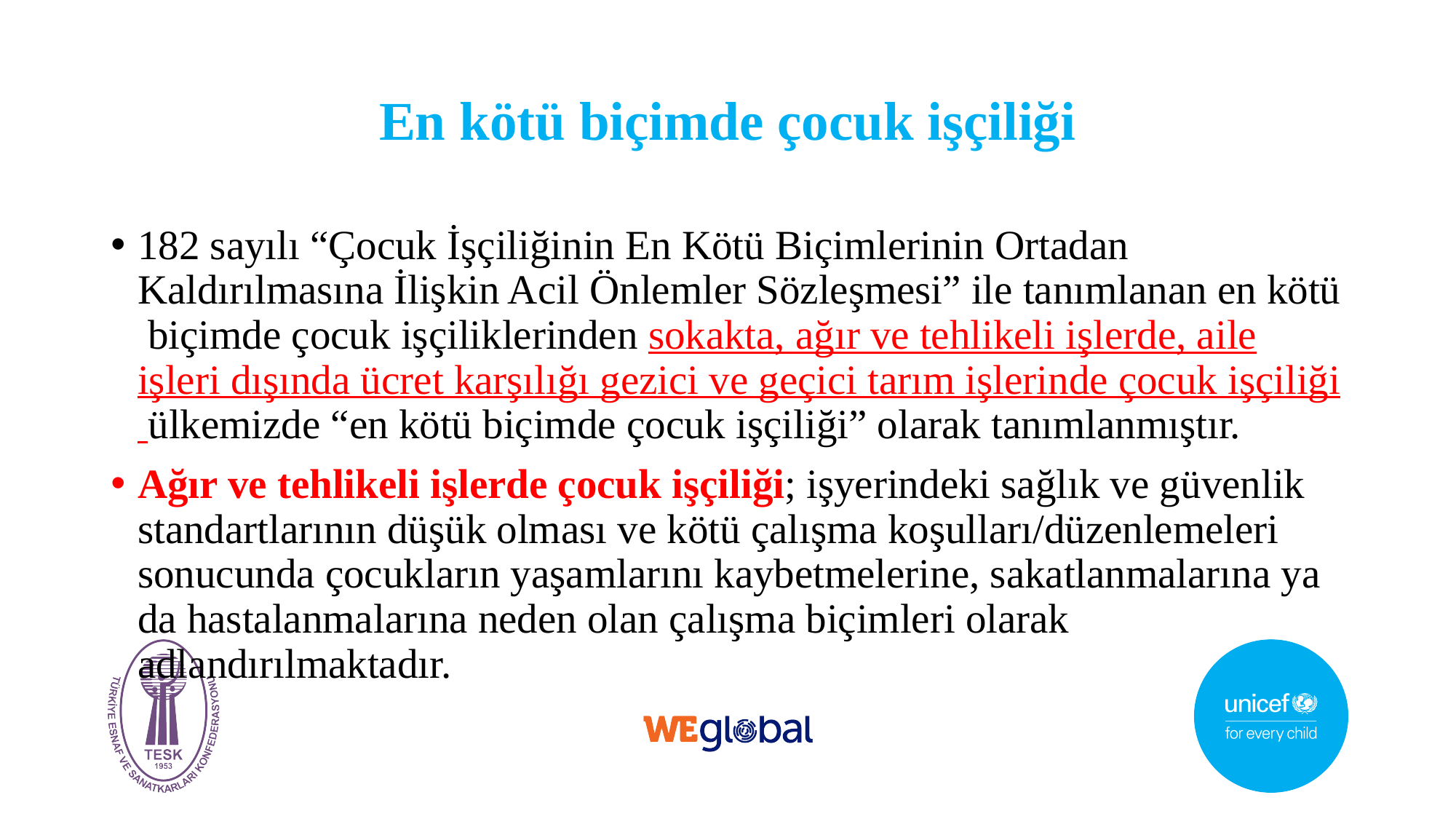

# En kötü biçimde çocuk işçiliği
182 sayılı “Çocuk İşçiliğinin En Kötü Biçimlerinin Ortadan Kaldırılmasına İlişkin Acil Önlemler Sözleşmesi” ile tanımlanan en kötü  biçimde çocuk işçiliklerinden sokakta, ağır ve tehlikeli işlerde, aile işleri dışında ücret karşılığı gezici ve geçici tarım işlerinde çocuk işçiliği  ülkemizde “en kötü biçimde çocuk işçiliği” olarak tanımlanmıştır.
Ağır ve tehlikeli işlerde çocuk işçiliği; işyerindeki sağlık ve güvenlik standartlarının düşük olması ve kötü çalışma koşulları/düzenlemeleri sonucunda çocukların yaşamlarını kaybetmelerine, sakatlanmalarına ya da hastalanmalarına neden olan çalışma biçimleri olarak adlandırılmaktadır.